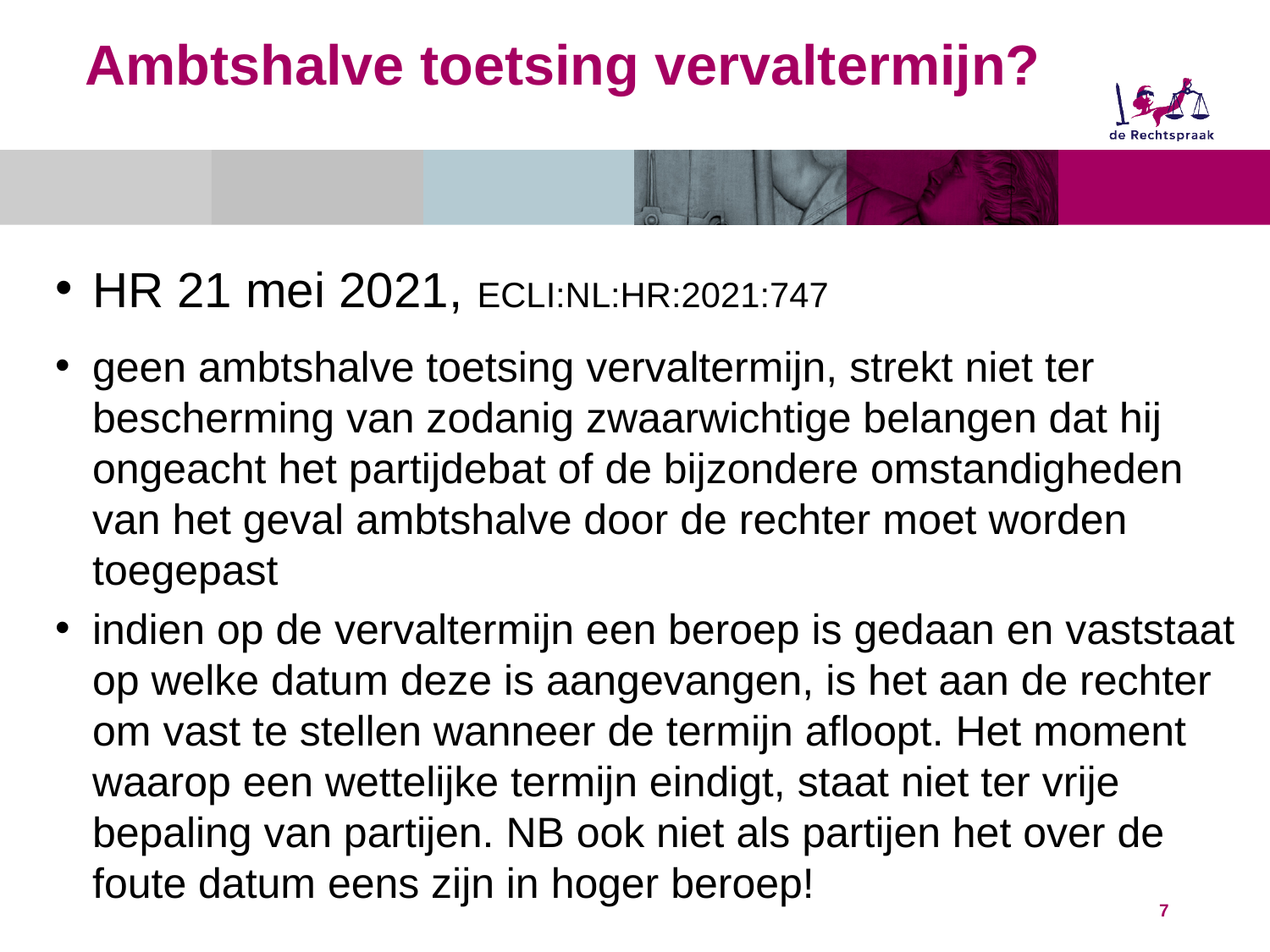

# Ambtshalve toetsing vervaltermijn?

HR 21 mei 2021, ECLI:NL:HR:2021:747
geen ambtshalve toetsing vervaltermijn, strekt niet ter bescherming van zodanig zwaarwichtige belangen dat hij ongeacht het partijdebat of de bijzondere omstandigheden van het geval ambtshalve door de rechter moet worden toegepast
indien op de vervaltermijn een beroep is gedaan en vaststaat op welke datum deze is aangevangen, is het aan de rechter om vast te stellen wanneer de termijn afloopt. Het moment waarop een wettelijke termijn eindigt, staat niet ter vrije bepaling van partijen. NB ook niet als partijen het over de foute datum eens zijn in hoger beroep!
7